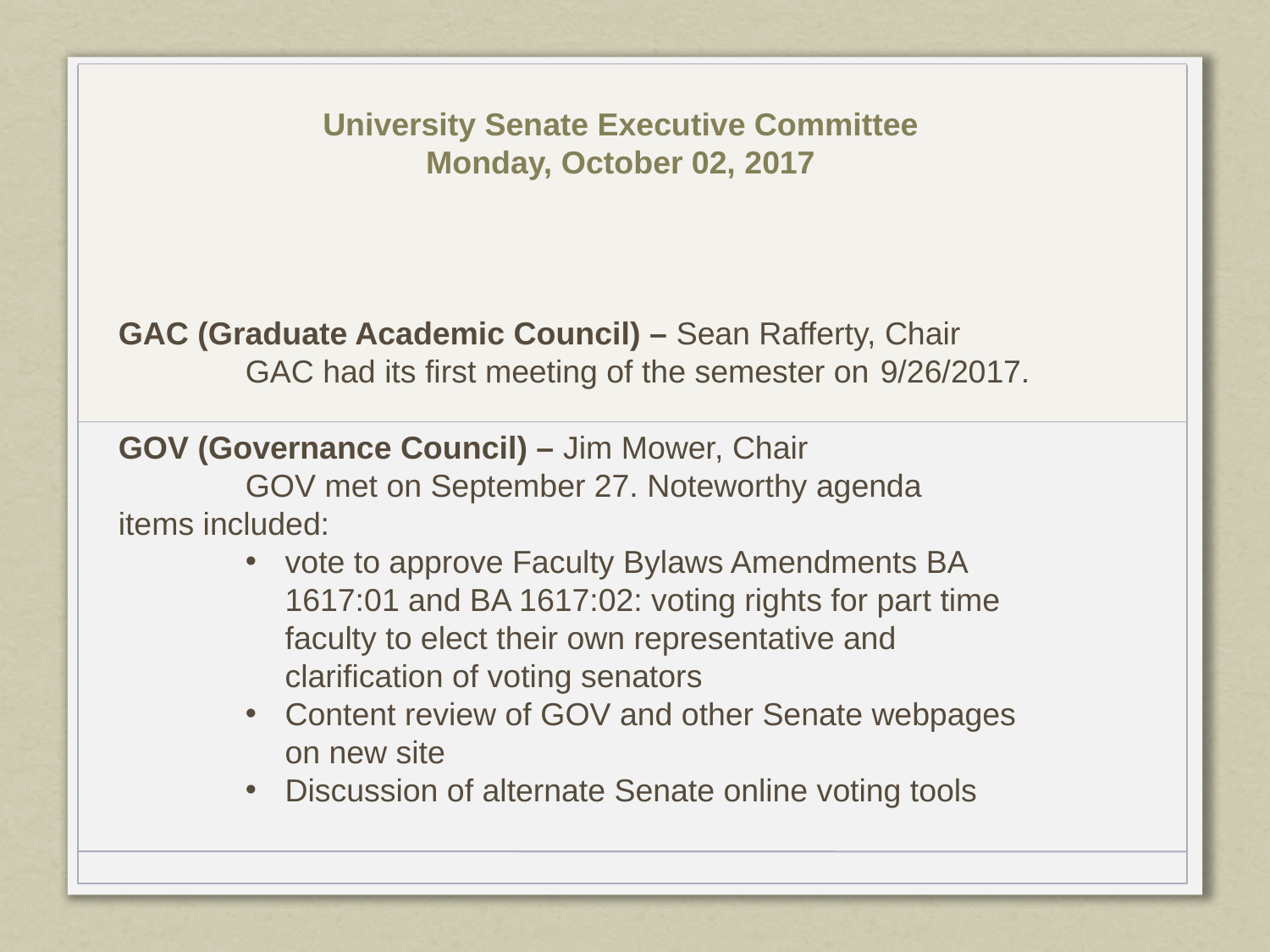

University Senate Executive Committee
Monday, October 02, 2017

GAC (Graduate Academic Council) – Sean Rafferty, Chair
	GAC had its first meeting of the semester on 	9/26/2017.

GOV (Governance Council) – Jim Mower, Chair
	GOV met on September 27. Noteworthy agenda 	items included:
vote to approve Faculty Bylaws Amendments BA 1617:01 and BA 1617:02: voting rights for part time faculty to elect their own representative and clarification of voting senators
Content review of GOV and other Senate webpages on new site
Discussion of alternate Senate online voting tools